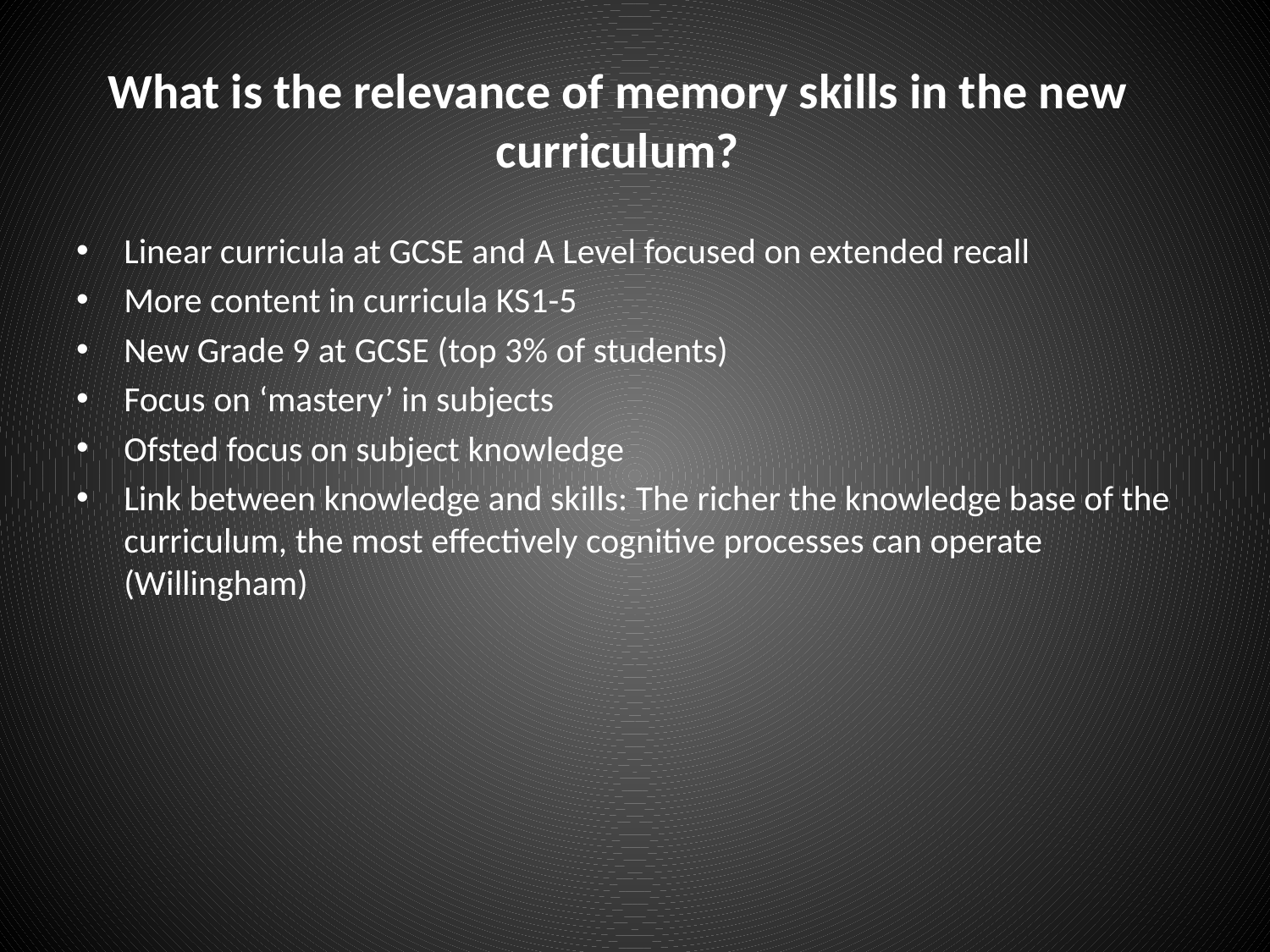

# What is the relevance of memory skills in the new curriculum?
Linear curricula at GCSE and A Level focused on extended recall
More content in curricula KS1-5
New Grade 9 at GCSE (top 3% of students)
Focus on ‘mastery’ in subjects
Ofsted focus on subject knowledge
Link between knowledge and skills: The richer the knowledge base of the curriculum, the most effectively cognitive processes can operate  (Willingham)